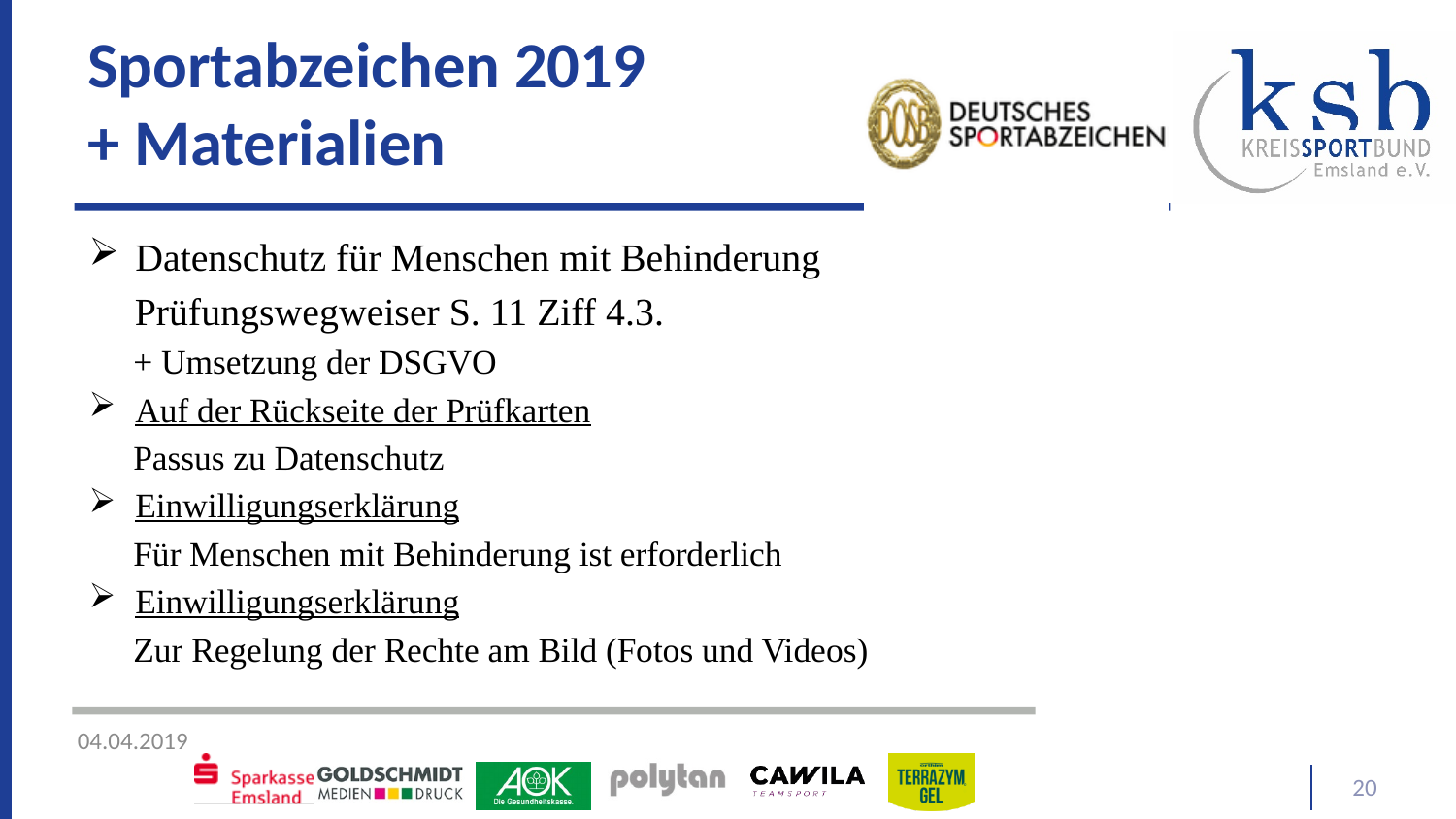

# Sportabzeichen 2019 + Materialien

Datenschutz für Menschen mit Behinderung
 Prüfungswegweiser S. 11 Ziff 4.3.
 + Umsetzung der DSGVO
Auf der Rückseite der Prüfkarten
 Passus zu Datenschutz
Einwilligungserklärung
 Für Menschen mit Behinderung ist erforderlich
Einwilligungserklärung
 Zur Regelung der Rechte am Bild (Fotos und Videos)

20